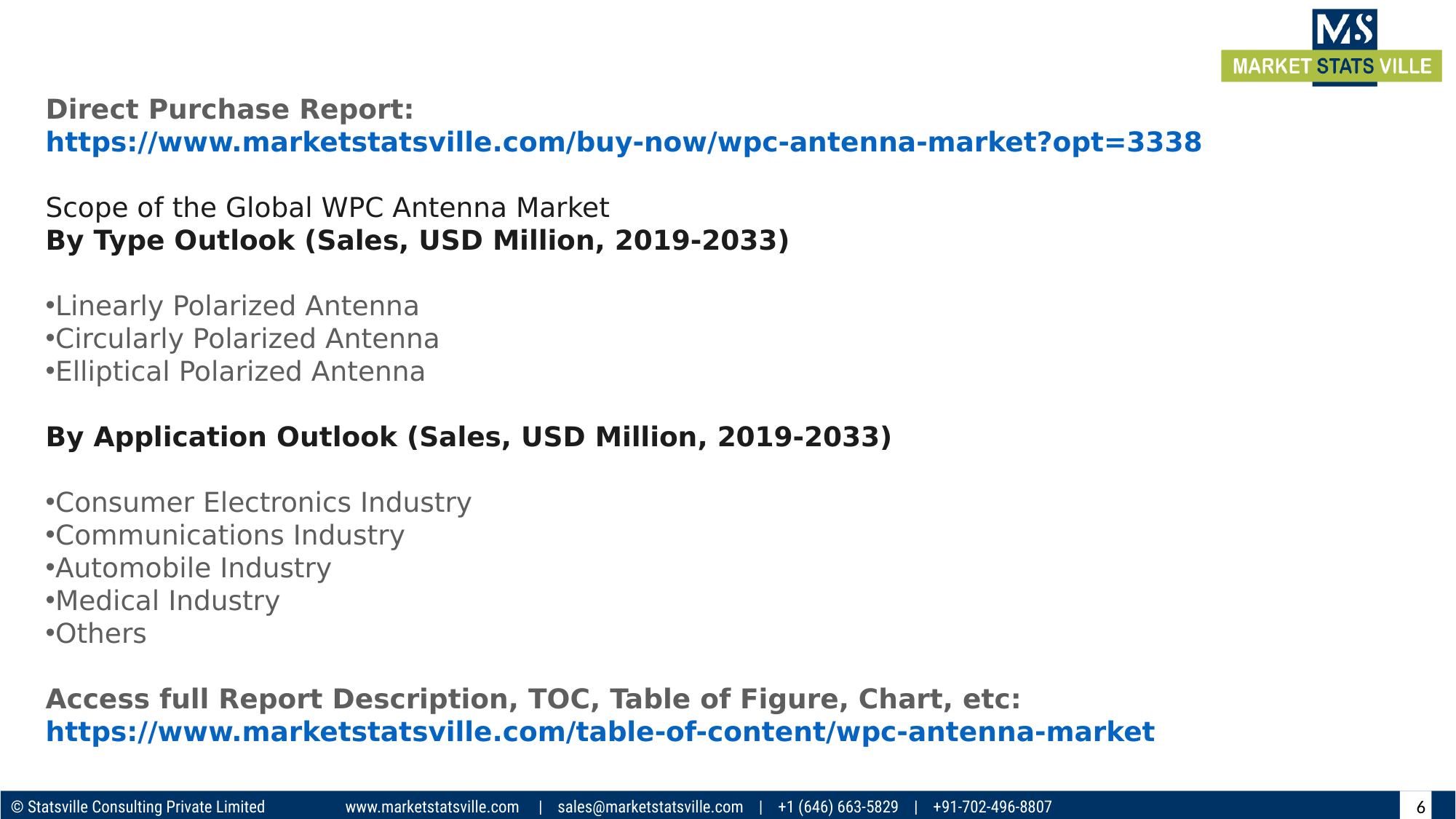

Direct Purchase Report: https://www.marketstatsville.com/buy-now/wpc-antenna-market?opt=3338

Scope of the Global WPC Antenna Market
By Type Outlook (Sales, USD Million, 2019-2033)

Linearly Polarized Antenna
Circularly Polarized Antenna
Elliptical Polarized Antenna

By Application Outlook (Sales, USD Million, 2019-2033)

Consumer Electronics Industry
Communications Industry
Automobile Industry
Medical Industry
Others

Access full Report Description, TOC, Table of Figure, Chart, etc: https://www.marketstatsville.com/table-of-content/wpc-antenna-market

6